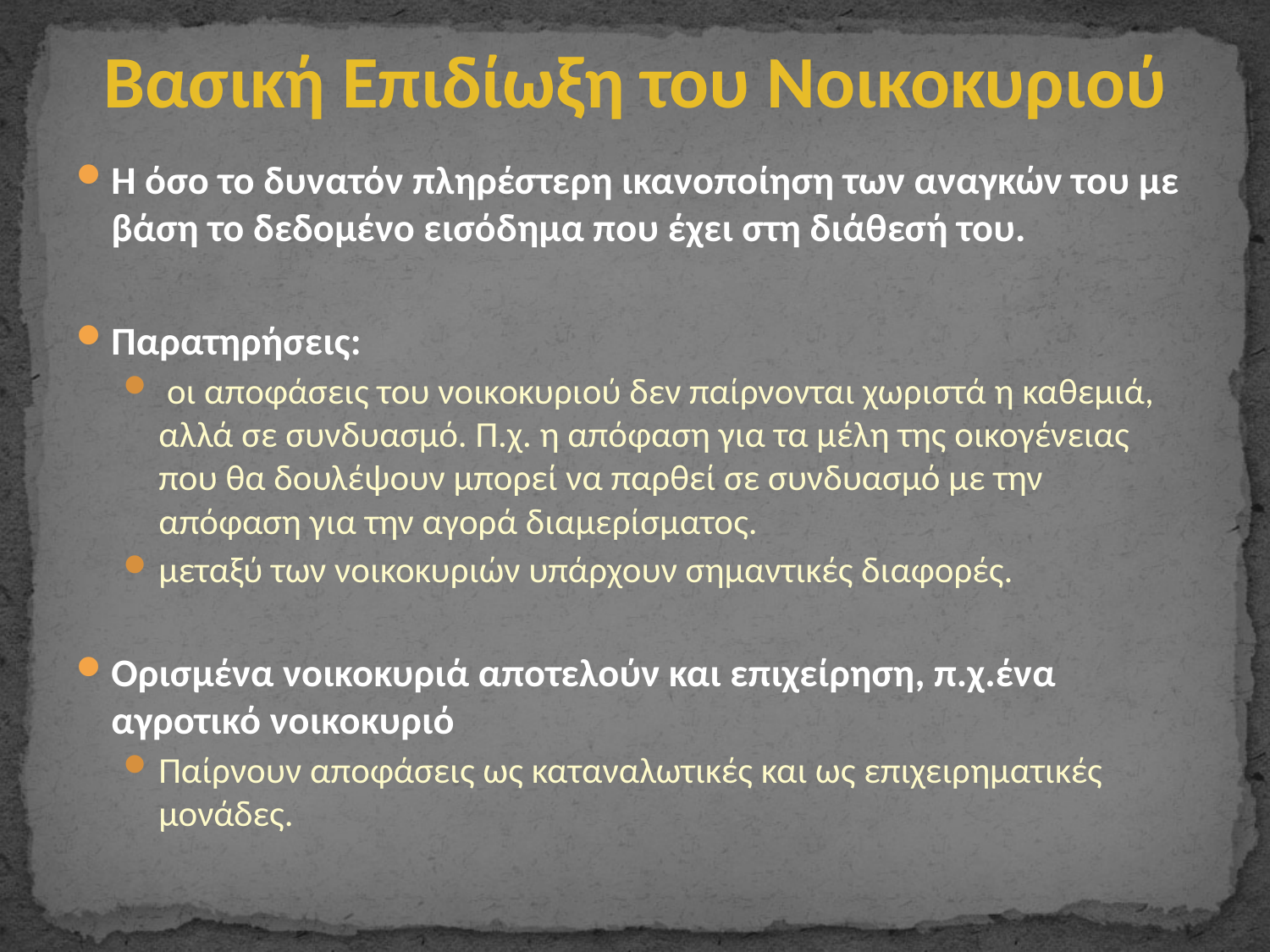

# Βασική Επιδίωξη του Νοικοκυριού
Η όσο το δυνατόν πληρέστερη ικανοποίηση των αναγκών του με βάση το δεδομένο εισόδημα που έχει στη διάθεσή του.

Παρατηρήσεις:
 οι αποφάσεις του νοικοκυριού δεν παίρνονται χωριστά η καθεμιά, αλλά σε συνδυασμό. Π.χ. η απόφαση για τα μέλη της οικογένειας που θα δουλέψουν μπορεί να παρθεί σε συνδυασμό με την απόφαση για την αγορά διαμερίσματος.
μεταξύ των νοικοκυριών υπάρχουν σημαντικές διαφορές.

Ορισμένα νοικοκυριά αποτελούν και επιχείρηση, π.χ.ένα αγροτικό νοικοκυριό
Παίρνουν αποφάσεις ως καταναλωτικές και ως επιχειρηματικές μονάδες.